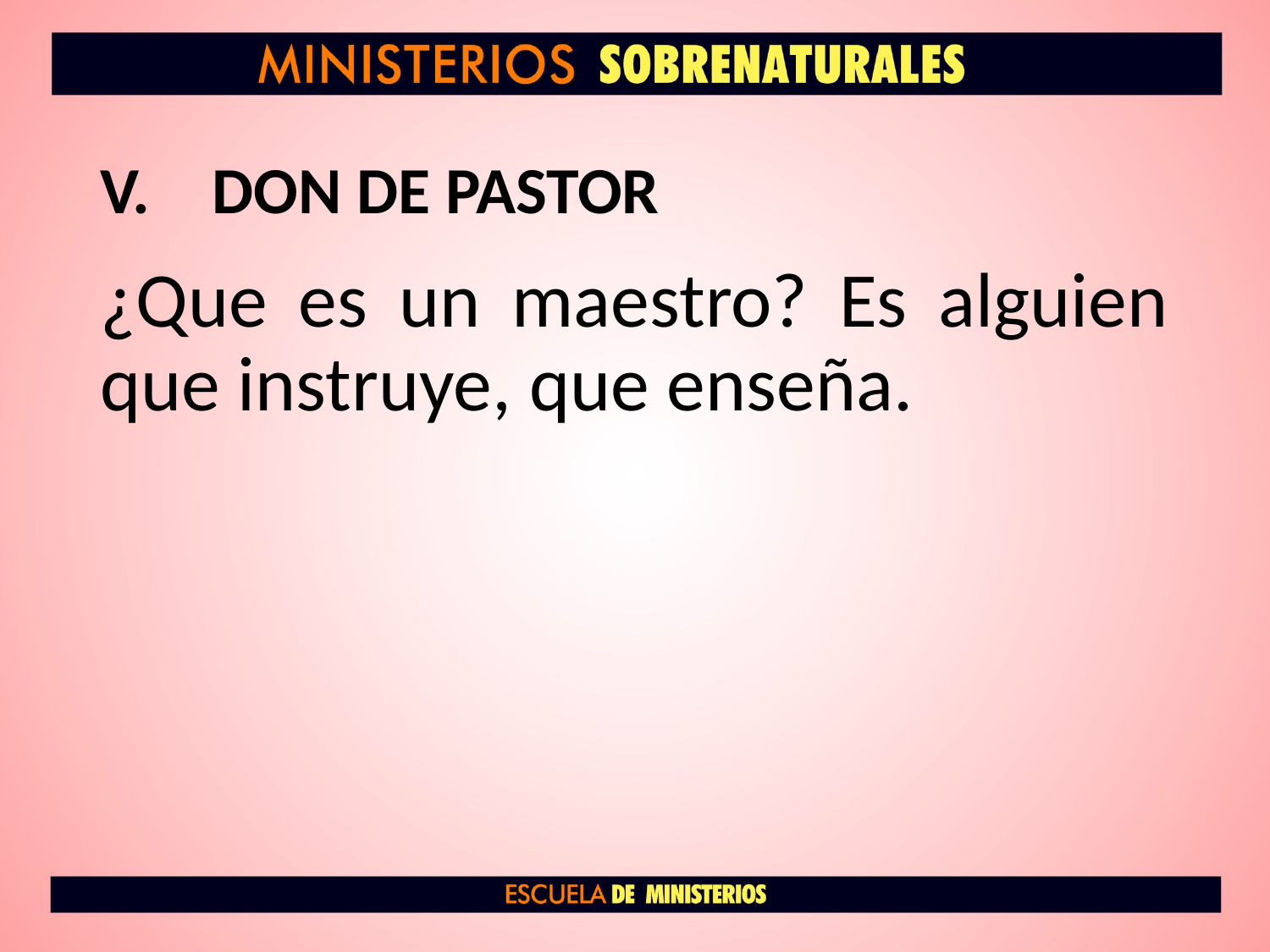

# DON DE PASTOR
¿Que es un maestro? Es alguien que instruye, que enseña.